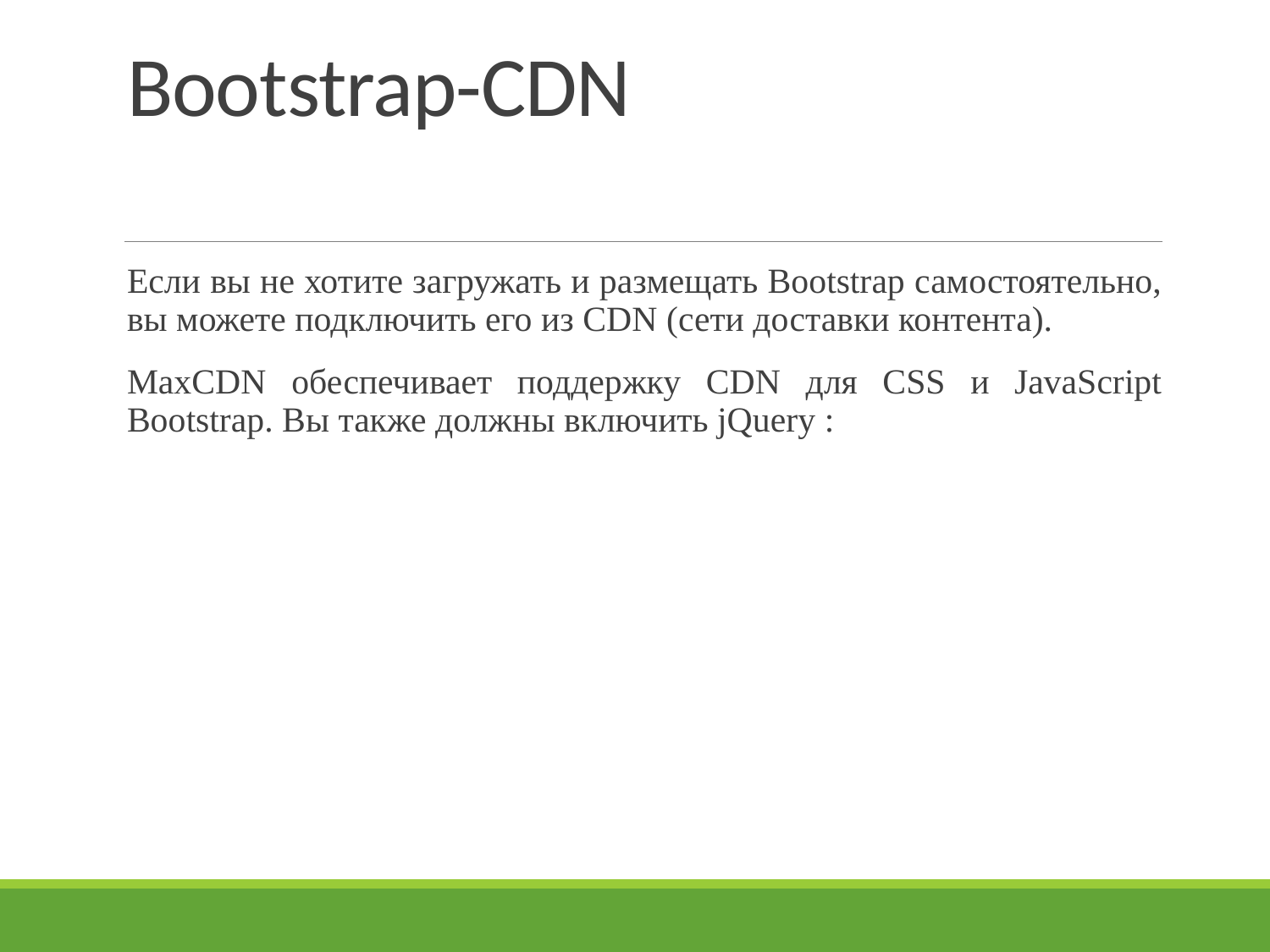

# Bootstrap-CDN
Если вы не хотите загружать и размещать Bootstrap самостоятельно, вы можете подключить его из CDN (сети доставки контента).
MaxCDN обеспечивает поддержку CDN для CSS и JavaScript Bootstrap. Вы также должны включить jQuery :